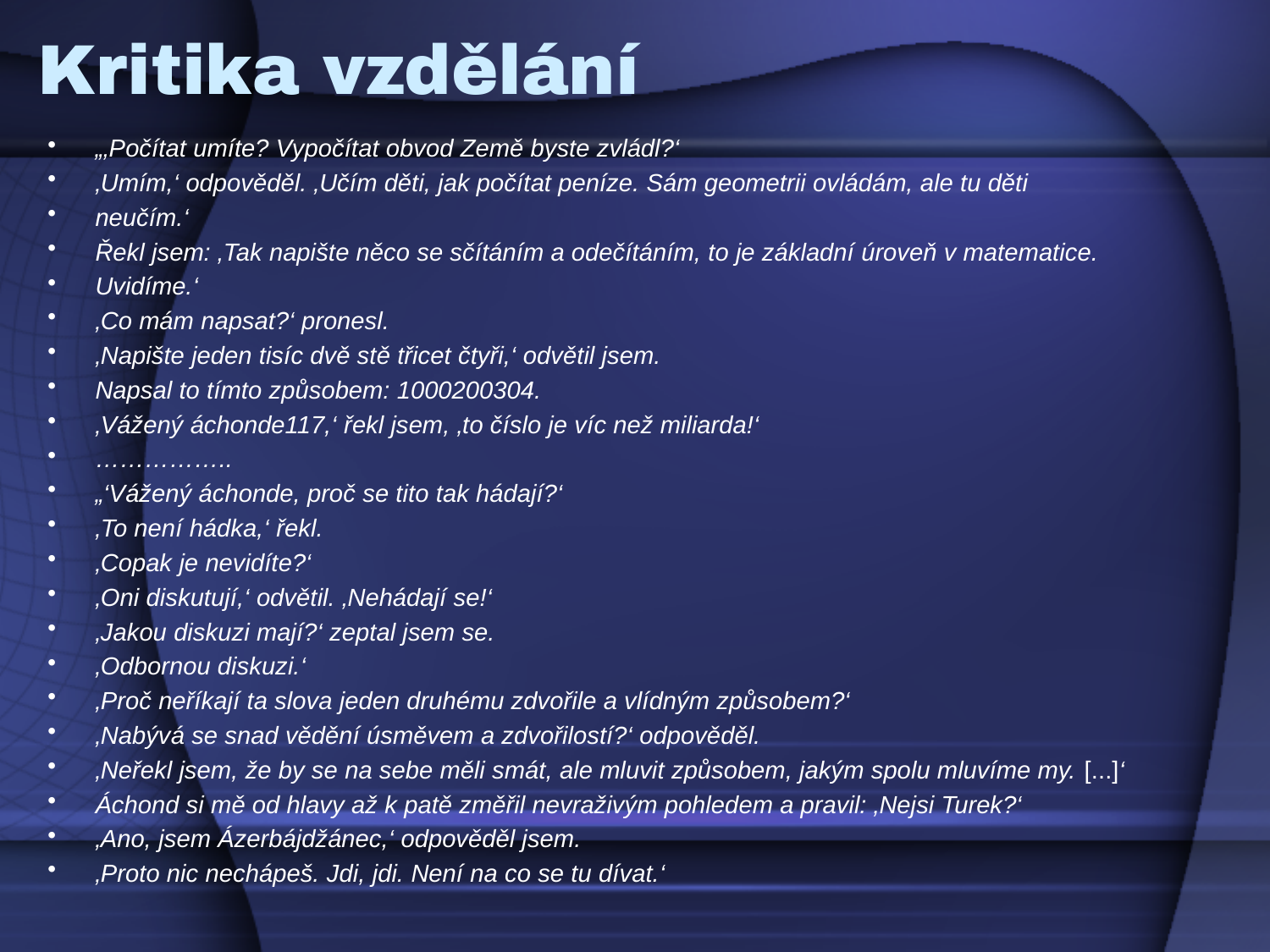

# Kritika vzdělání
„‚Počítat umíte? Vypočítat obvod Země byste zvládl?‘
‚Umím,‘ odpověděl. ‚Učím děti, jak počítat peníze. Sám geometrii ovládám, ale tu děti
neučím.‘
Řekl jsem: ‚Tak napište něco se sčítáním a odečítáním, to je základní úroveň v matematice.
Uvidíme.‘
‚Co mám napsat?‘ pronesl.
‚Napište jeden tisíc dvě stě třicet čtyři,‘ odvětil jsem.
Napsal to tímto způsobem: 1000200304.
‚Vážený áchonde117,‘ řekl jsem, ‚to číslo je víc než miliarda!‘
……………..
„‘Vážený áchonde, proč se tito tak hádají?‘
‚To není hádka,‘ řekl.
‚Copak je nevidíte?‘
‚Oni diskutují,‘ odvětil. ‚Nehádají se!‘
‚Jakou diskuzi mají?‘ zeptal jsem se.
‚Odbornou diskuzi.‘
‚Proč neříkají ta slova jeden druhému zdvořile a vlídným způsobem?‘
‚Nabývá se snad vědění úsměvem a zdvořilostí?‘ odpověděl.
‚Neřekl jsem, že by se na sebe měli smát, ale mluvit způsobem, jakým spolu mluvíme my. [...]‘
Áchond si mě od hlavy až k patě změřil nevraživým pohledem a pravil: ‚Nejsi Turek?‘
‚Ano, jsem Ázerbájdžánec,‘ odpověděl jsem.
‚Proto nic nechápeš. Jdi, jdi. Není na co se tu dívat.‘